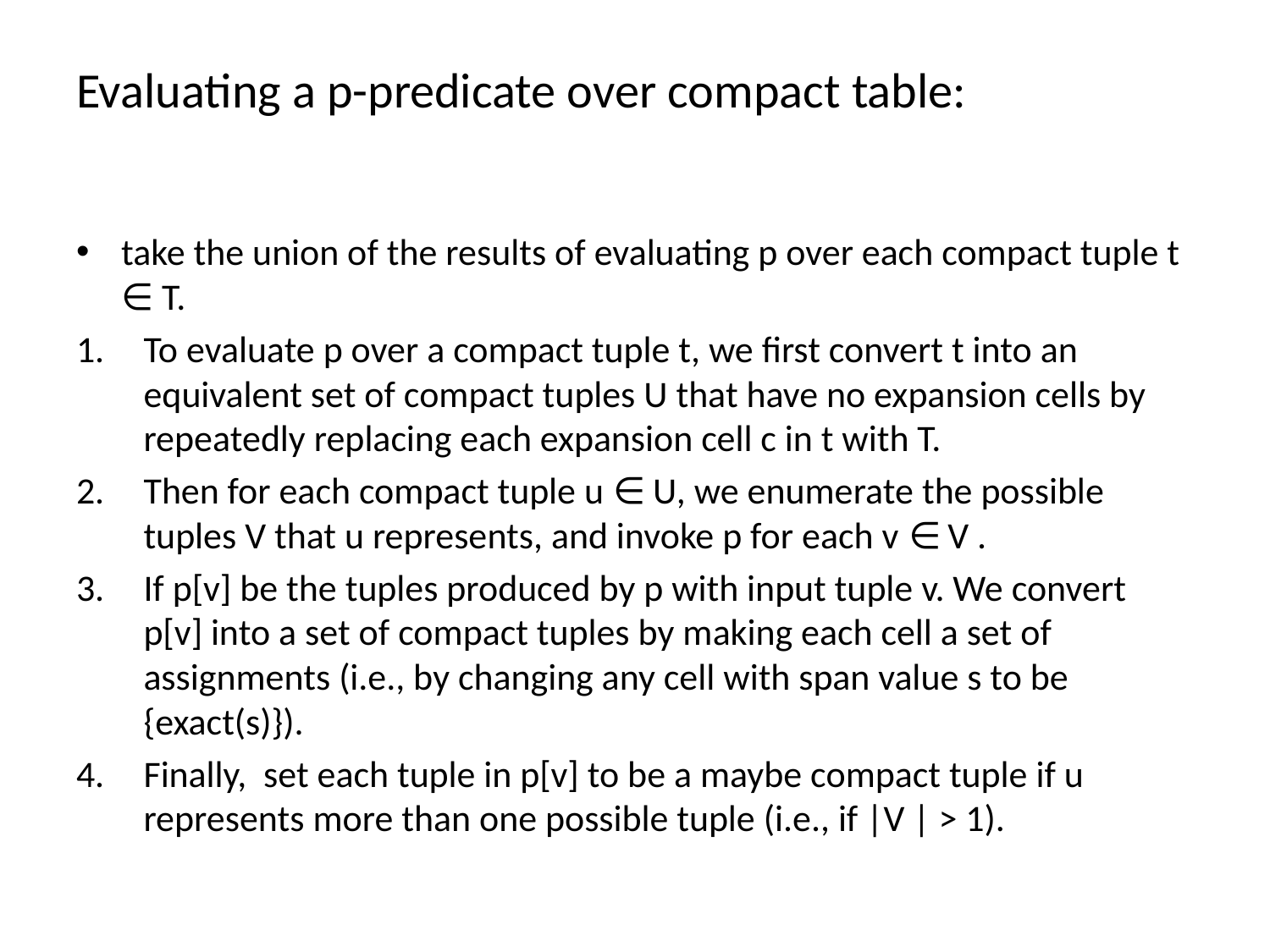

# Evaluating a p-predicate over compact table:
take the union of the results of evaluating p over each compact tuple t ∈ T.
To evaluate p over a compact tuple t, we first convert t into an equivalent set of compact tuples U that have no expansion cells by repeatedly replacing each expansion cell c in t with T.
Then for each compact tuple u ∈ U, we enumerate the possible tuples V that u represents, and invoke p for each v ∈ V .
If p[v] be the tuples produced by p with input tuple v. We convert p[v] into a set of compact tuples by making each cell a set of assignments (i.e., by changing any cell with span value s to be {exact(s)}).
Finally,  set each tuple in p[v] to be a maybe compact tuple if u represents more than one possible tuple (i.e., if |V | > 1).